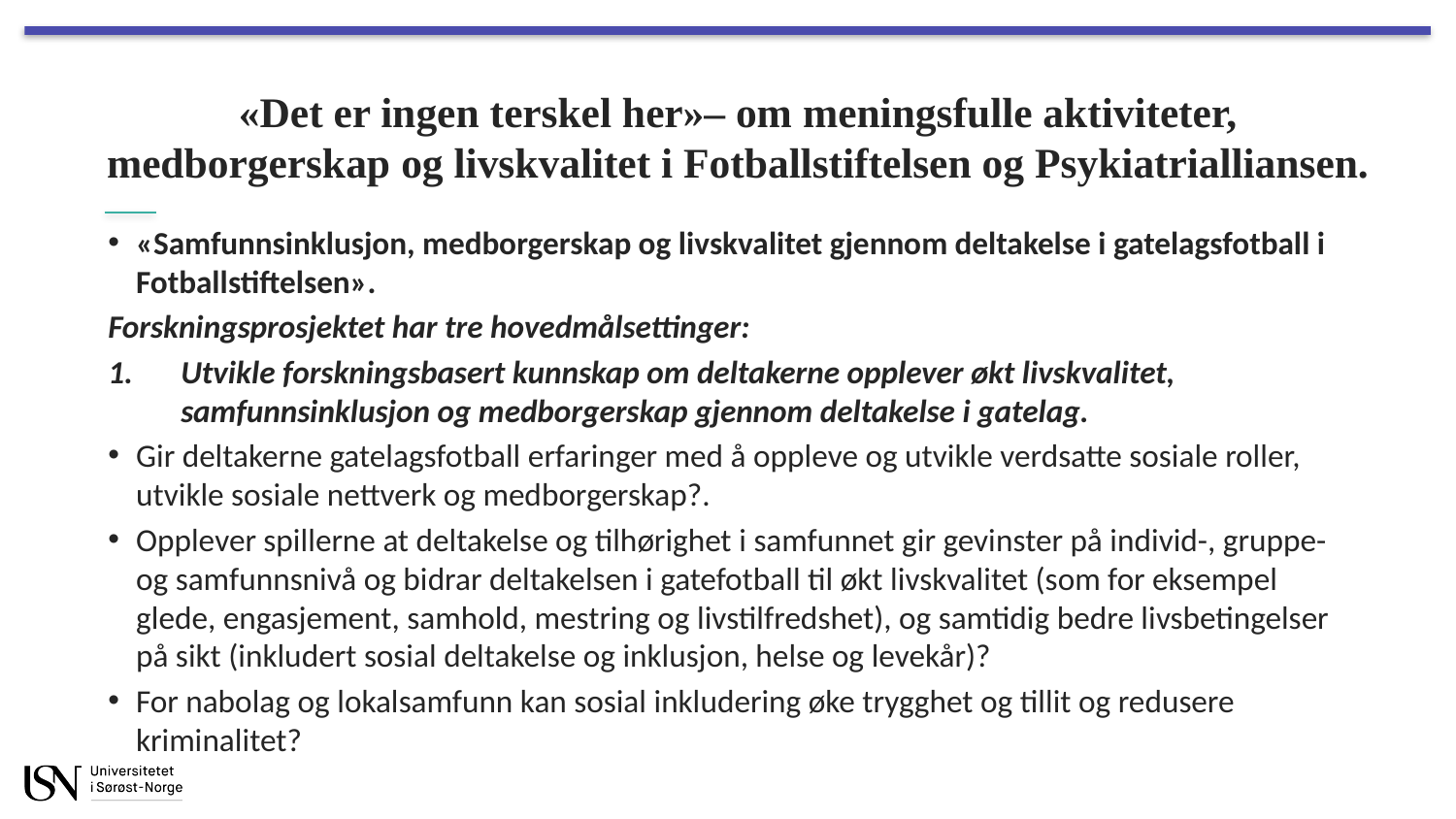

# «Det er ingen terskel her»– om meningsfulle aktiviteter, medborgerskap og livskvalitet i Fotballstiftelsen og Psykiatrialliansen.
«Samfunnsinklusjon, medborgerskap og livskvalitet gjennom deltakelse i gatelagsfotball i Fotballstiftelsen».
Forskningsprosjektet har tre hovedmålsettinger:
Utvikle forskningsbasert kunnskap om deltakerne opplever økt livskvalitet, samfunnsinklusjon og medborgerskap gjennom deltakelse i gatelag.
Gir deltakerne gatelagsfotball erfaringer med å oppleve og utvikle verdsatte sosiale roller, utvikle sosiale nettverk og medborgerskap?.
Opplever spillerne at deltakelse og tilhørighet i samfunnet gir gevinster på individ-, gruppe- og samfunnsnivå og bidrar deltakelsen i gatefotball til økt livskvalitet (som for eksempel glede, engasjement, samhold, mestring og livstilfredshet), og samtidig bedre livsbetingelser på sikt (inkludert sosial deltakelse og inklusjon, helse og levekår)?
For nabolag og lokalsamfunn kan sosial inkludering øke trygghet og tillit og redusere kriminalitet?